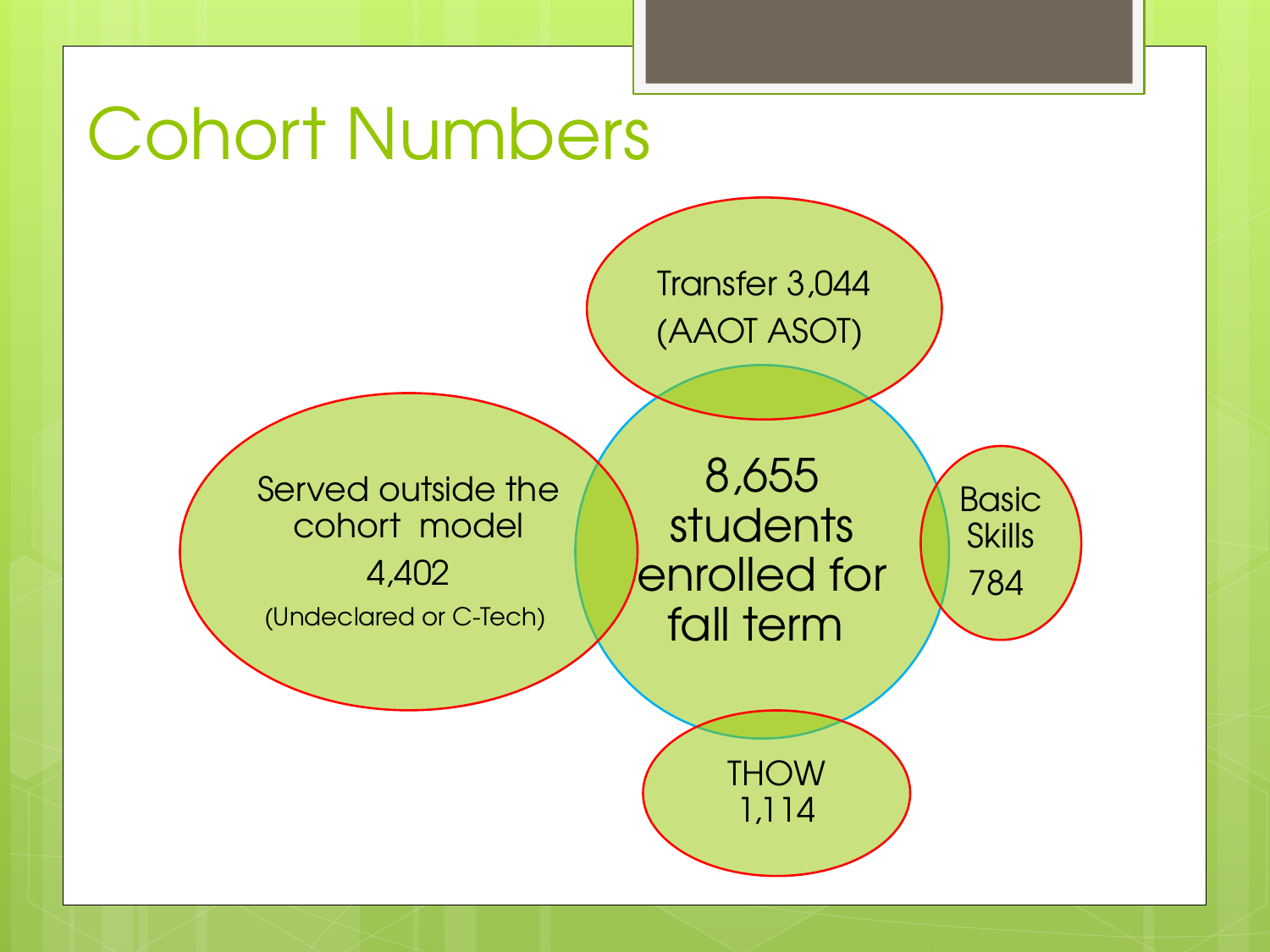

# Cohort Numbers
8,655 students enrolled for fall term
Transfer 3,044
(AAOT ASOT)
Basic Skills
784
THOW 1,114
Served outside the cohort  model
4,402
(Undeclared or C-Tech)